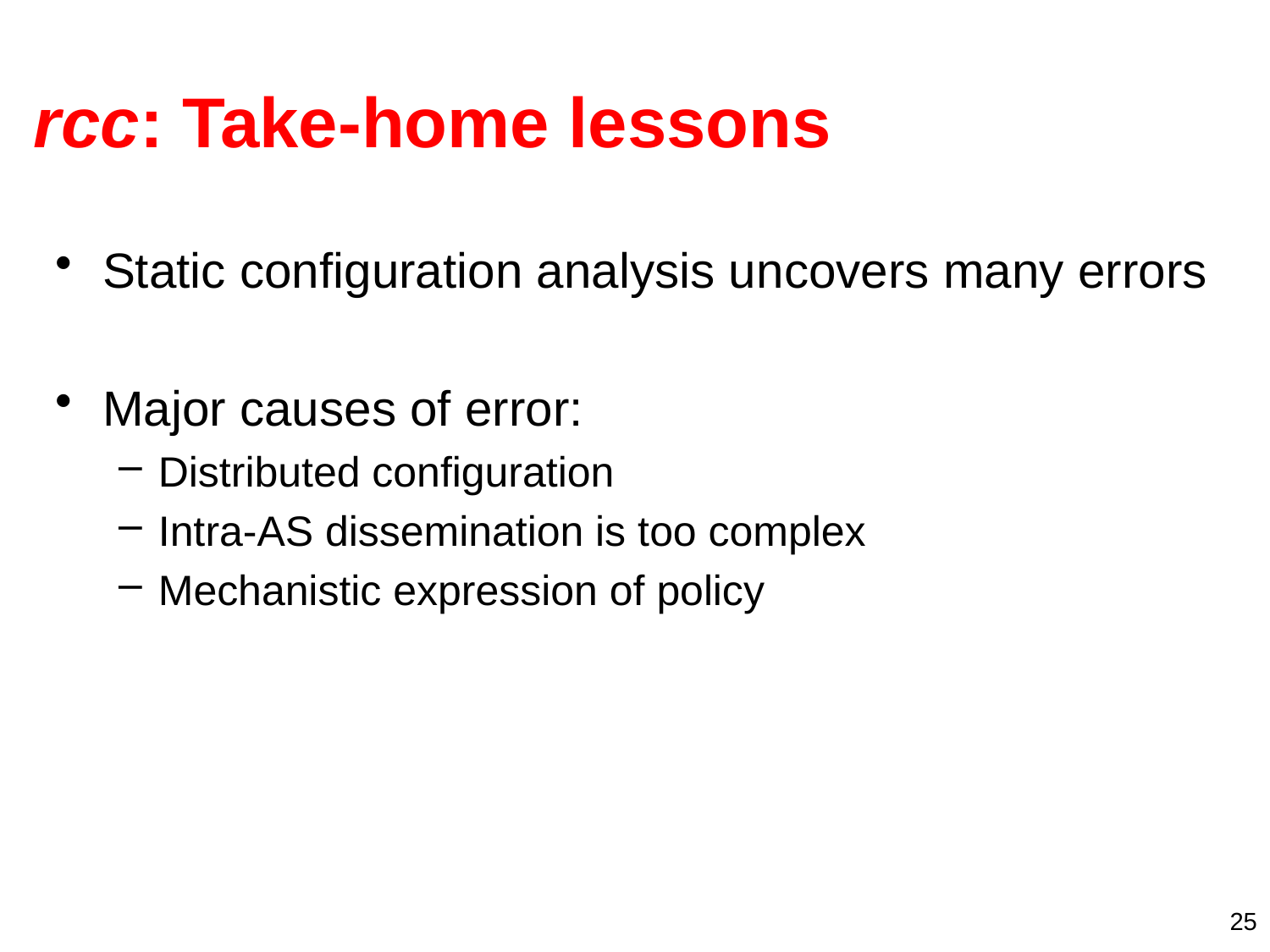

# rcc: Take-home lessons
Static configuration analysis uncovers many errors

Major causes of error:
Distributed configuration
Intra-AS dissemination is too complex
Mechanistic expression of policy
25